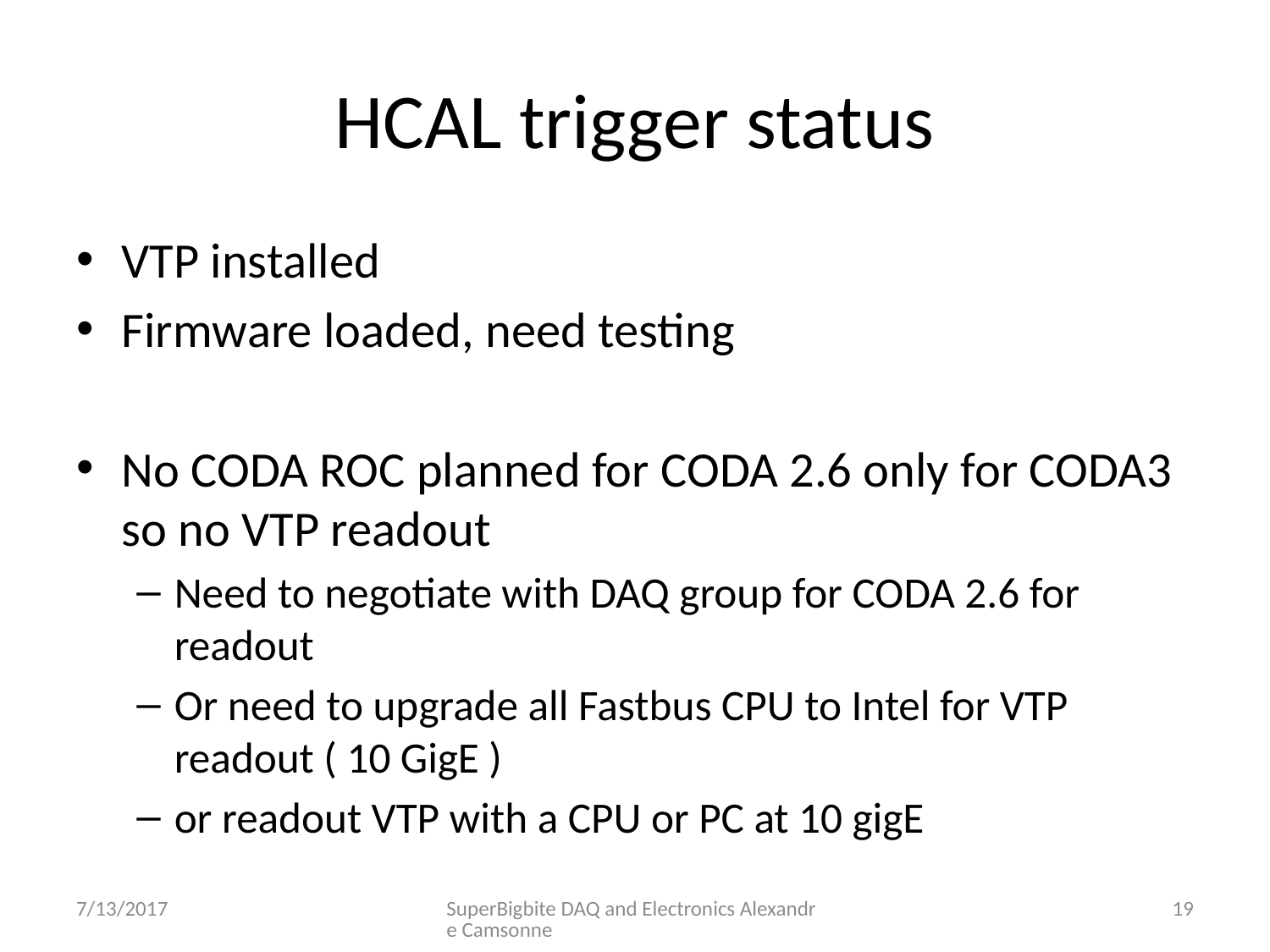

# HCAL trigger status
VTP installed
Firmware loaded, need testing

No CODA ROC planned for CODA 2.6 only for CODA3 so no VTP readout
Need to negotiate with DAQ group for CODA 2.6 for readout
Or need to upgrade all Fastbus CPU to Intel for VTP readout ( 10 GigE )
or readout VTP with a CPU or PC at 10 gigE

7/13/2017
SuperBigbite DAQ and Electronics Alexandre Camsonne
19